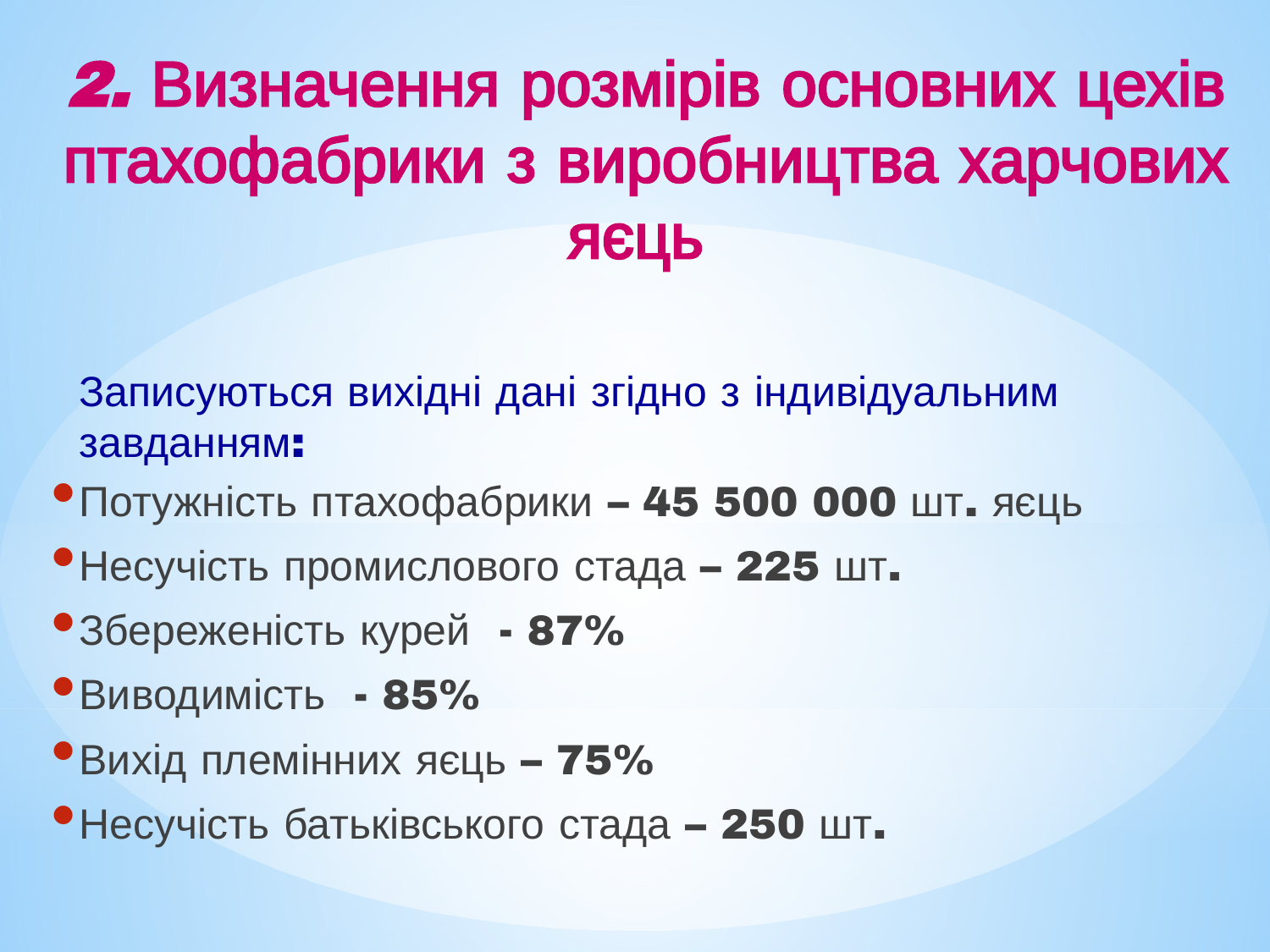

2. Визначення розмірів основних цехів птахофабрики з виробництва харчових яєць

Записуються вихідні дані згідно з індивідуальним завданням:
Потужність птахофабрики – 45 500 000 шт. яєць
Несучість промислового стада – 225 шт.
Збереженість курей  - 87%
Виводимість  - 85%
Вихід племінних яєць – 75%
Несучість батьківського стада – 250 шт.